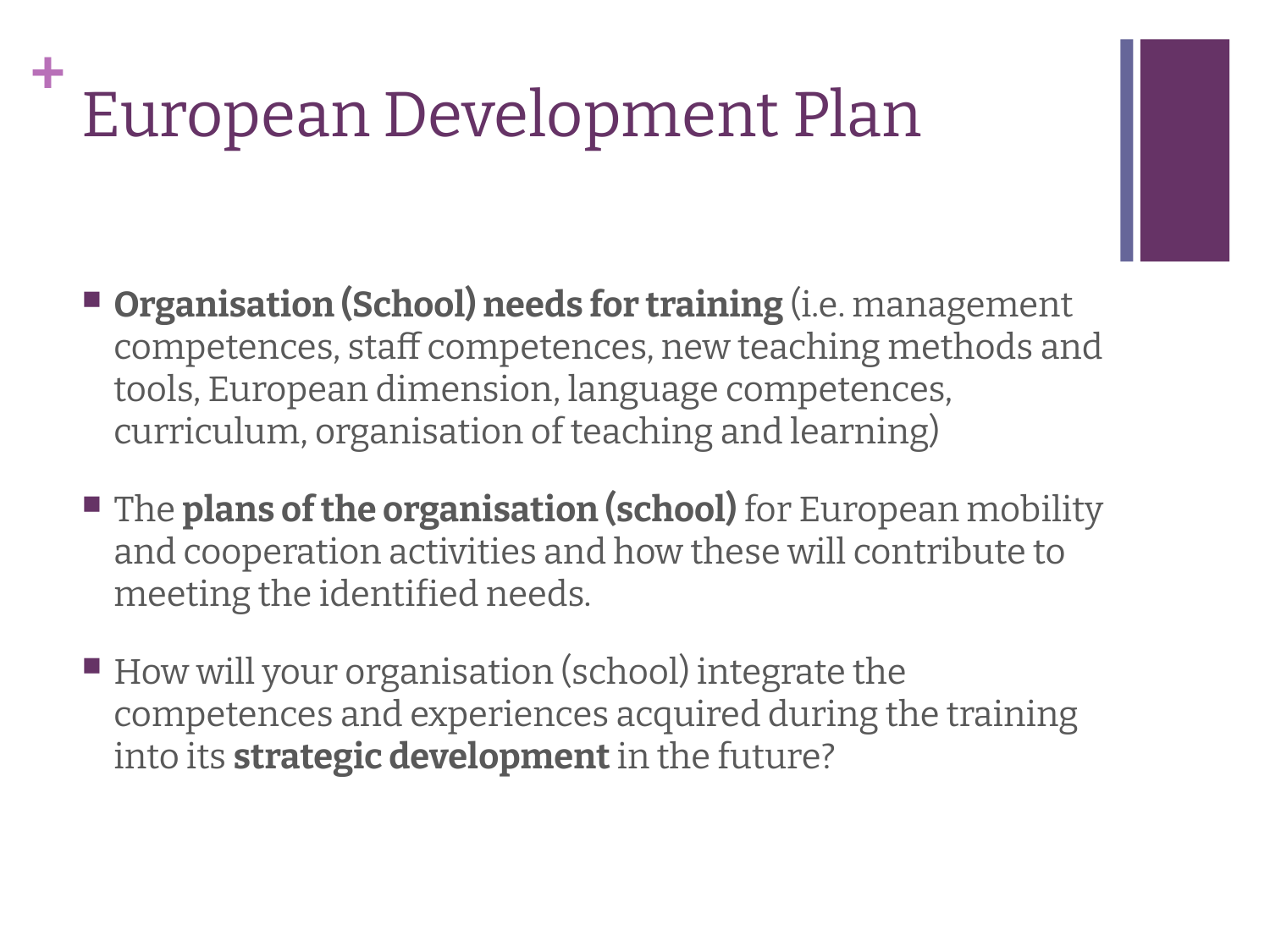

# European Development Plan
Organisation (School) needs for training (i.e. management competences, staff competences, new teaching methods and tools, European dimension, language competences, curriculum, organisation of teaching and learning)
The plans of the organisation (school) for European mobility and cooperation activities and how these will contribute to meeting the identified needs.
How will your organisation (school) integrate the competences and experiences acquired during the training into its strategic development in the future?